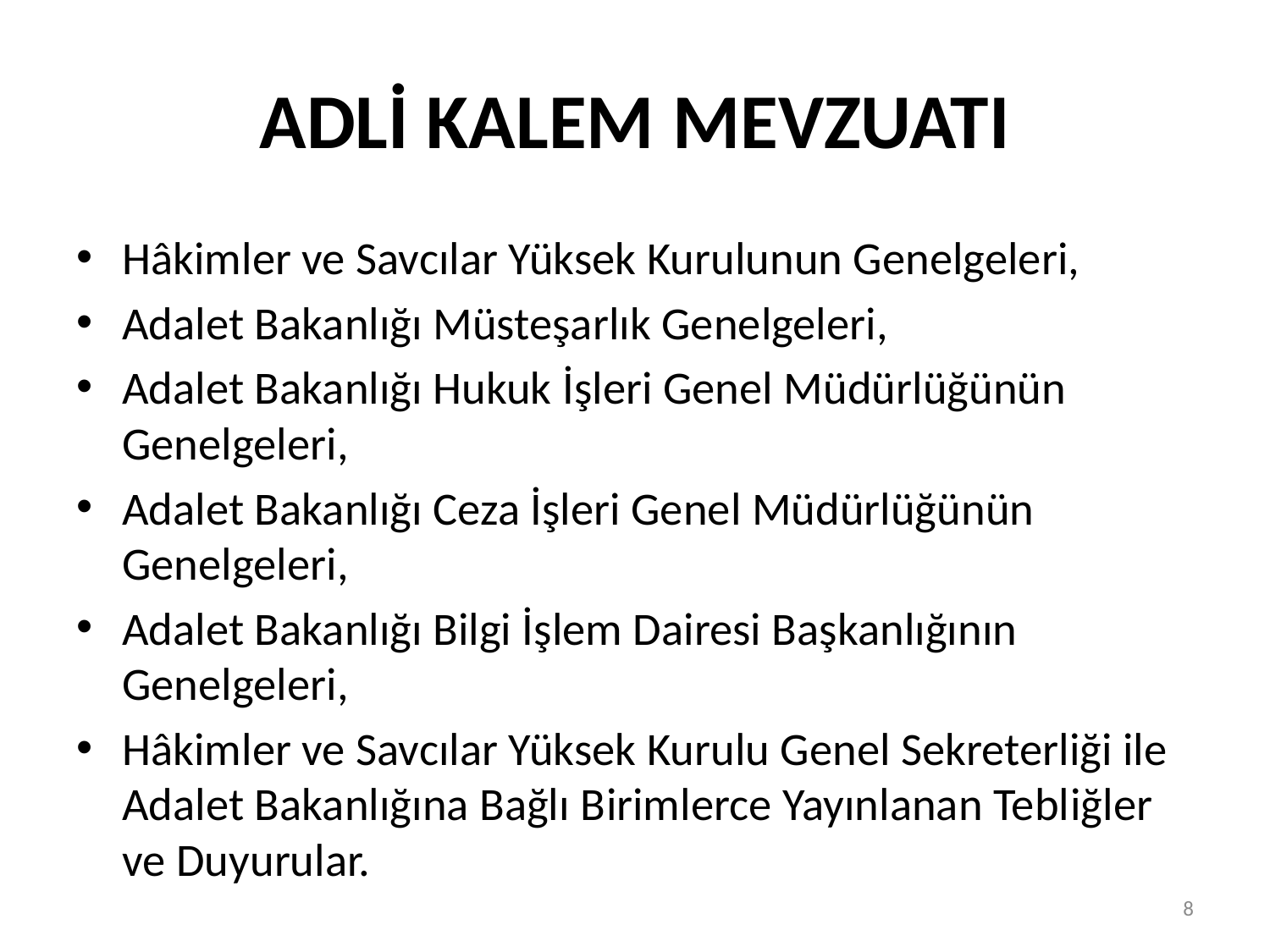

# ADLİ KALEM MEVZUATI
Hâkimler ve Savcılar Yüksek Kurulunun Genelgeleri,
Adalet Bakanlığı Müsteşarlık Genelgeleri,
Adalet Bakanlığı Hukuk İşleri Genel Müdürlüğünün Genelgeleri,
Adalet Bakanlığı Ceza İşleri Genel Müdürlüğünün Genelgeleri,
Adalet Bakanlığı Bilgi İşlem Dairesi Başkanlığının Genelgeleri,
Hâkimler ve Savcılar Yüksek Kurulu Genel Sekreterliği ile Adalet Bakanlığına Bağlı Birimlerce Yayınlanan Tebliğler ve Duyurular.
8